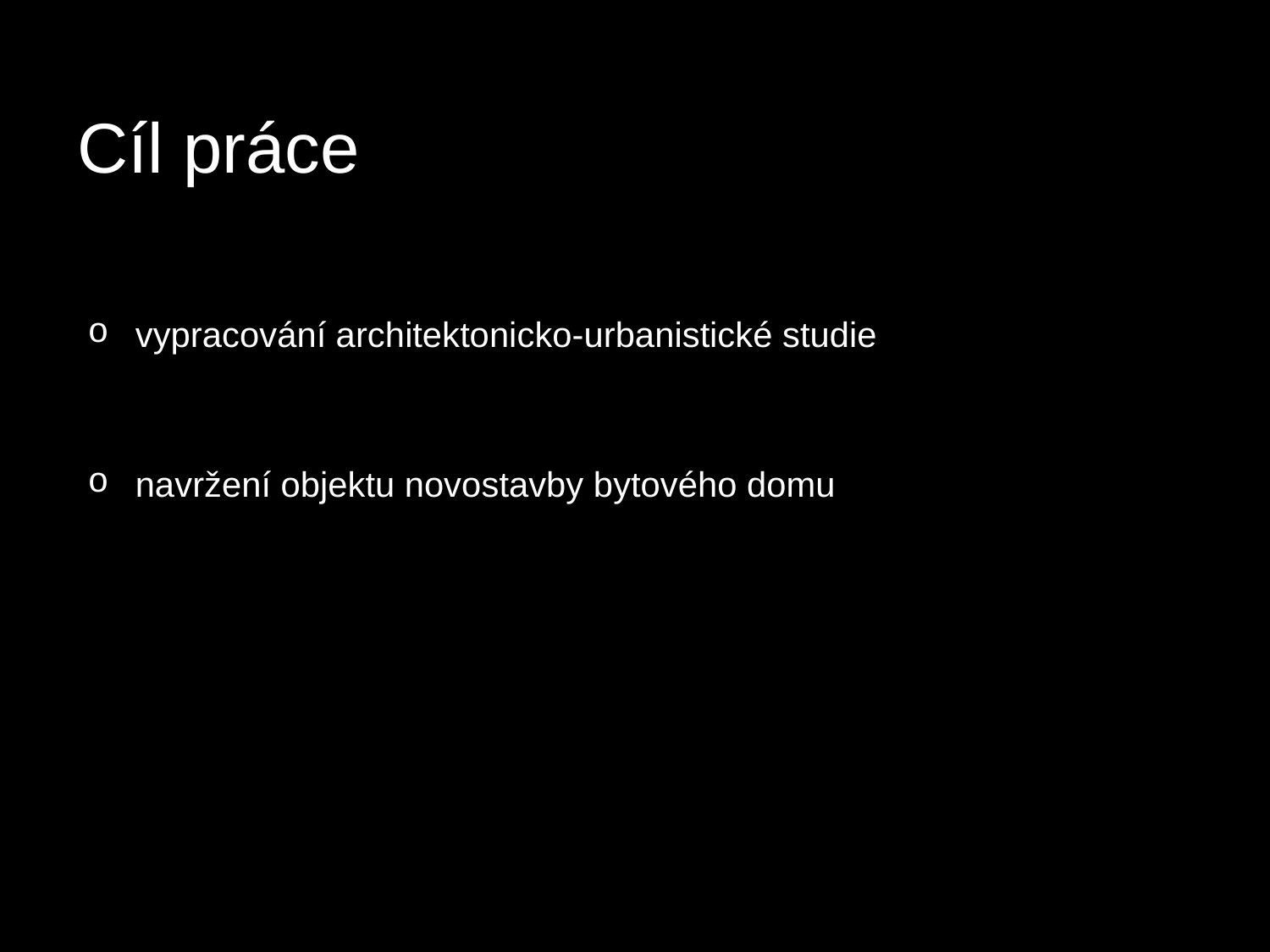

# Cíl práce
vypracování architektonicko-urbanistické studie

navržení objektu novostavby bytového domu